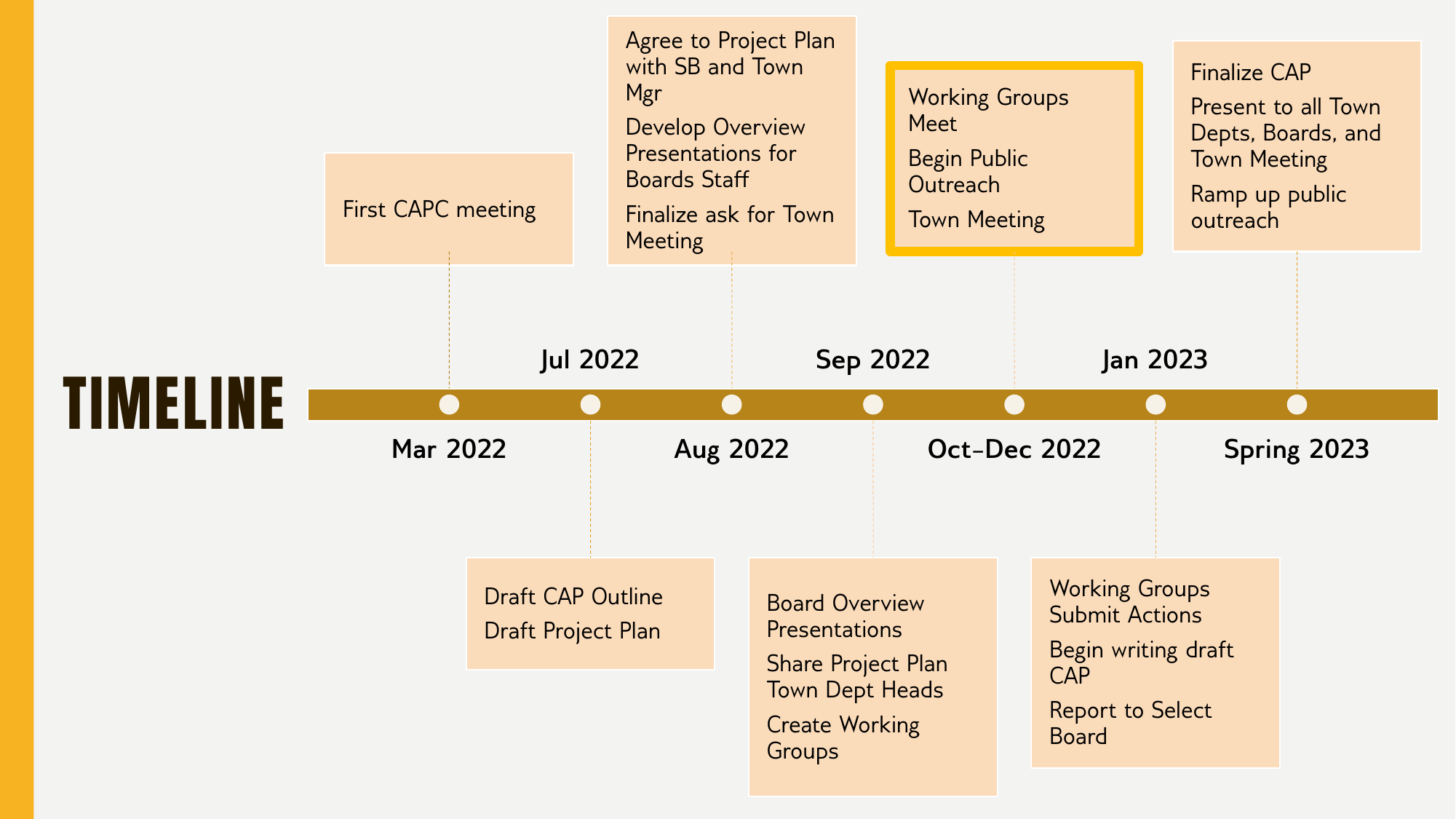

Mar 2022
First CAPC meeting
Jul 2022
Draft CAP Outline
Draft Project Plan
Aug 2022
Agree to Project Plan with SB and Town Mgr
Develop Overview Presentations for Boards Staff
Finalize ask for Town Meeting
Sep 2022
Board Overview Presentations
Share Project Plan  Town Dept Heads
Create Working Groups
Oct–Dec 2022
Working Groups Meet
Begin Public Outreach
Town Meeting
Jan 2023
Working Groups Submit Actions
Begin writing draft CAP
Report to Select Board
Spring 2023
Finalize CAP
Present to all Town Depts, Boards, and Town Meeting
Ramp up public outreach
# Timeline